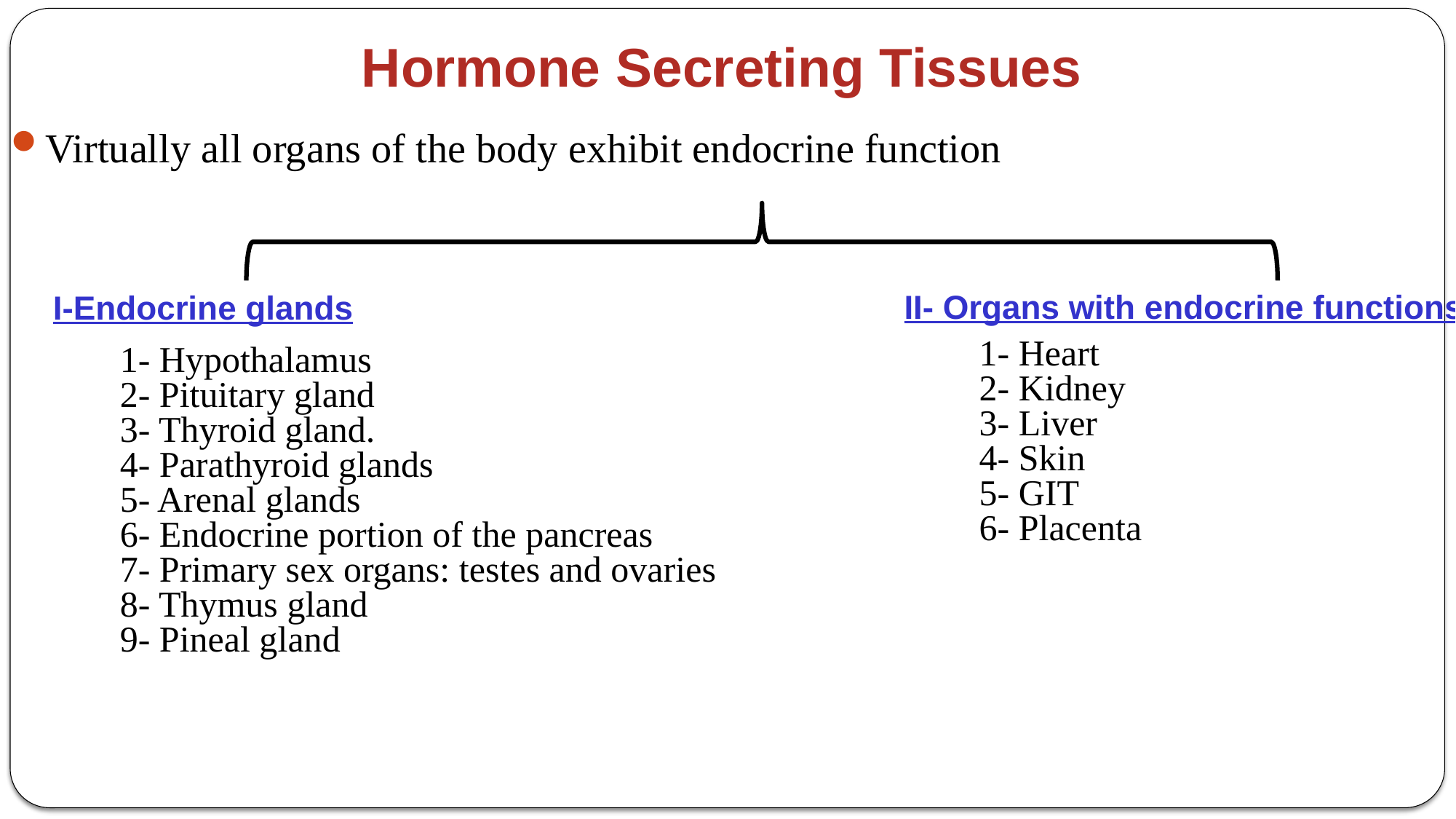

Hormone Secreting Tissues
Virtually all organs of the body exhibit endocrine function
II- Organs with endocrine functions
I-Endocrine glands
1- Heart
2- Kidney
3- Liver
4- Skin
5- GIT
6- Placenta
1- Hypothalamus
2- Pituitary gland
3- Thyroid gland.
4- Parathyroid glands
5- Arenal glands
6- Endocrine portion of the pancreas
7- Primary sex organs: testes and ovaries
8- Thymus gland
9- Pineal gland